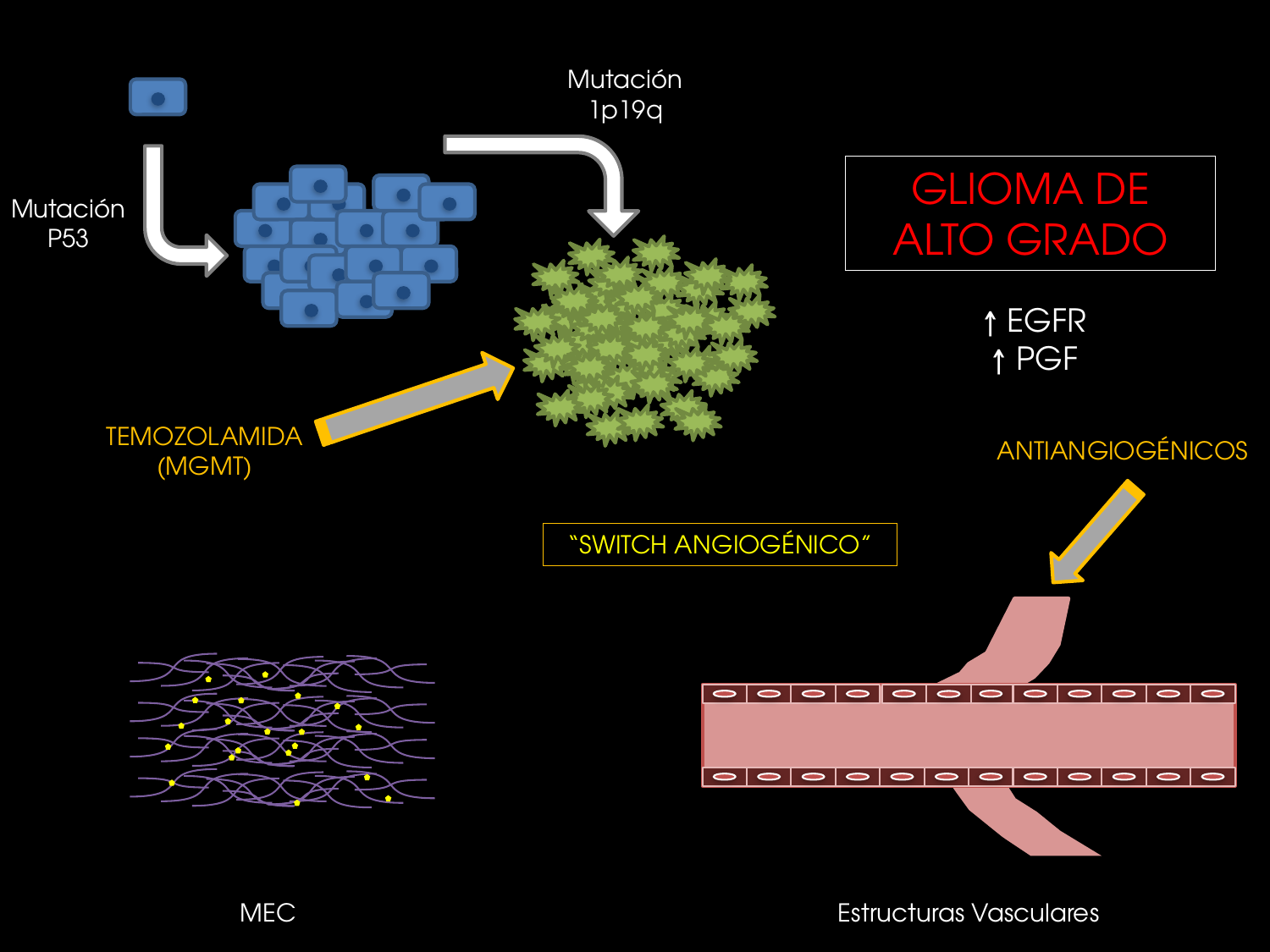

Mutación 1p19q

GLIOMA DE ALTO GRADO

Mutación P53

↑ EGFR
↑ PGF

TEMOZOLAMIDA
(MGMT)
ANTIANGIOGÉNICOS

“SWITCH ANGIOGÉNICO”

Estructuras Vasculares
MEC